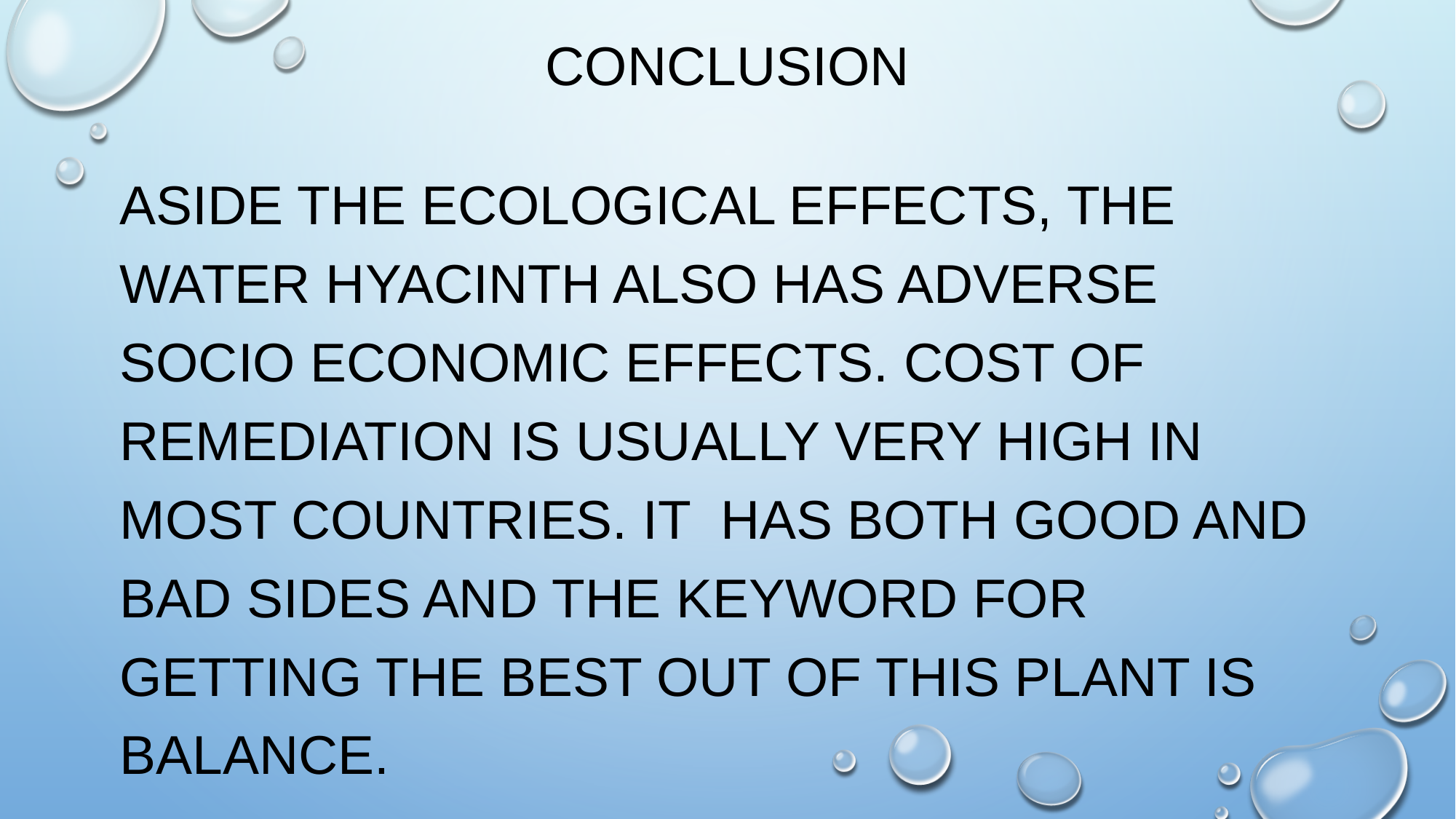

# Conclusion
Aside the ecological effects, the water hyacinth also has adverse socio economic effects. Cost of remediation is usually very high in most countries. It  has both good and bad sides and the keyword for getting the best out of this plant is balance.